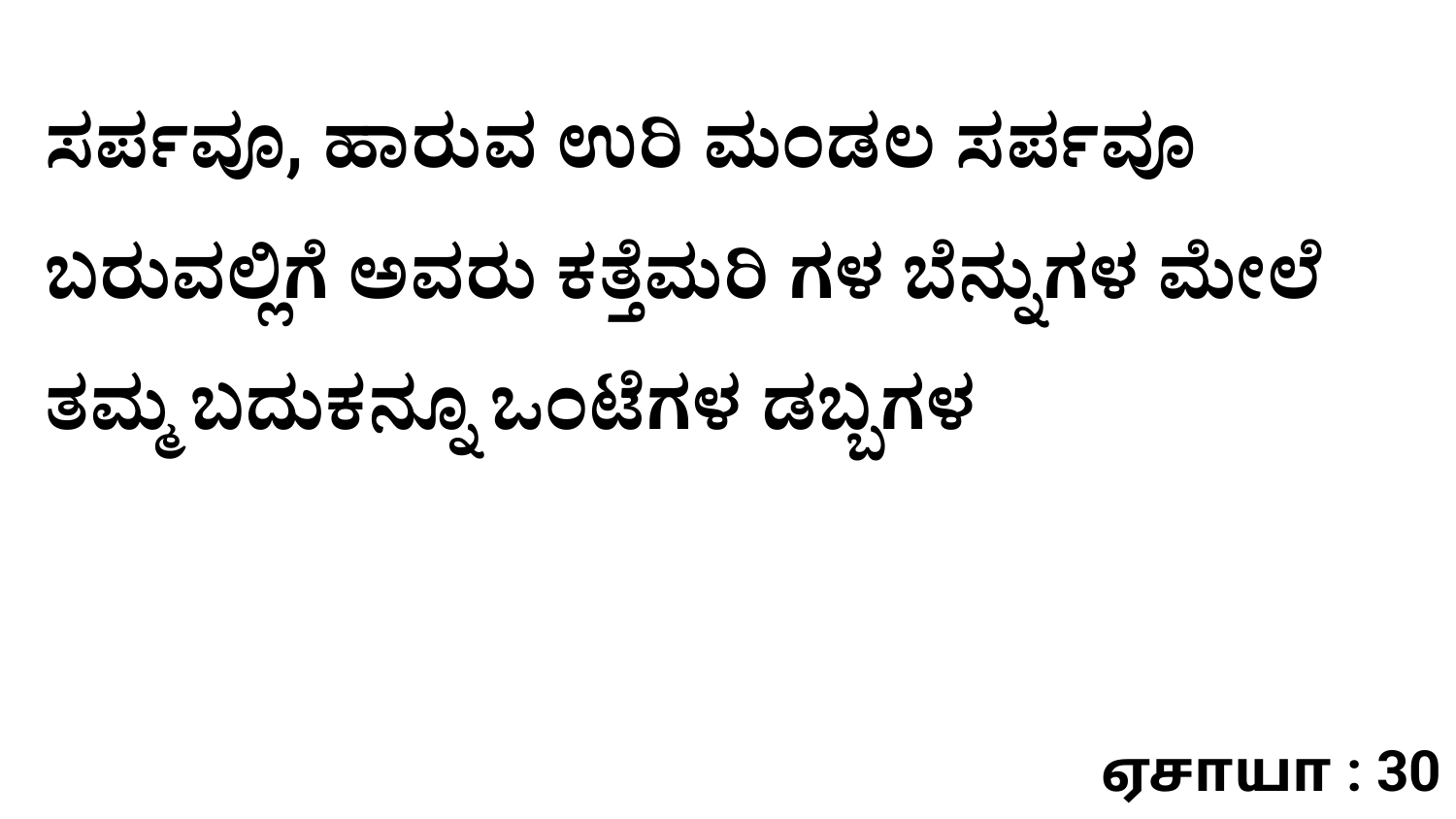

ಸರ್ಪವೂ, ಹಾರುವ ಉರಿ ಮಂಡಲ ಸರ್ಪವೂ ಬರುವಲ್ಲಿಗೆ ಅವರು ಕತ್ತೆಮರಿ ಗಳ ಬೆನ್ನುಗಳ ಮೇಲೆ ತಮ್ಮ ಬದುಕನ್ನೂ ಒಂಟೆಗಳ ಡಬ್ಬಗಳ
ஏசாயா : 30